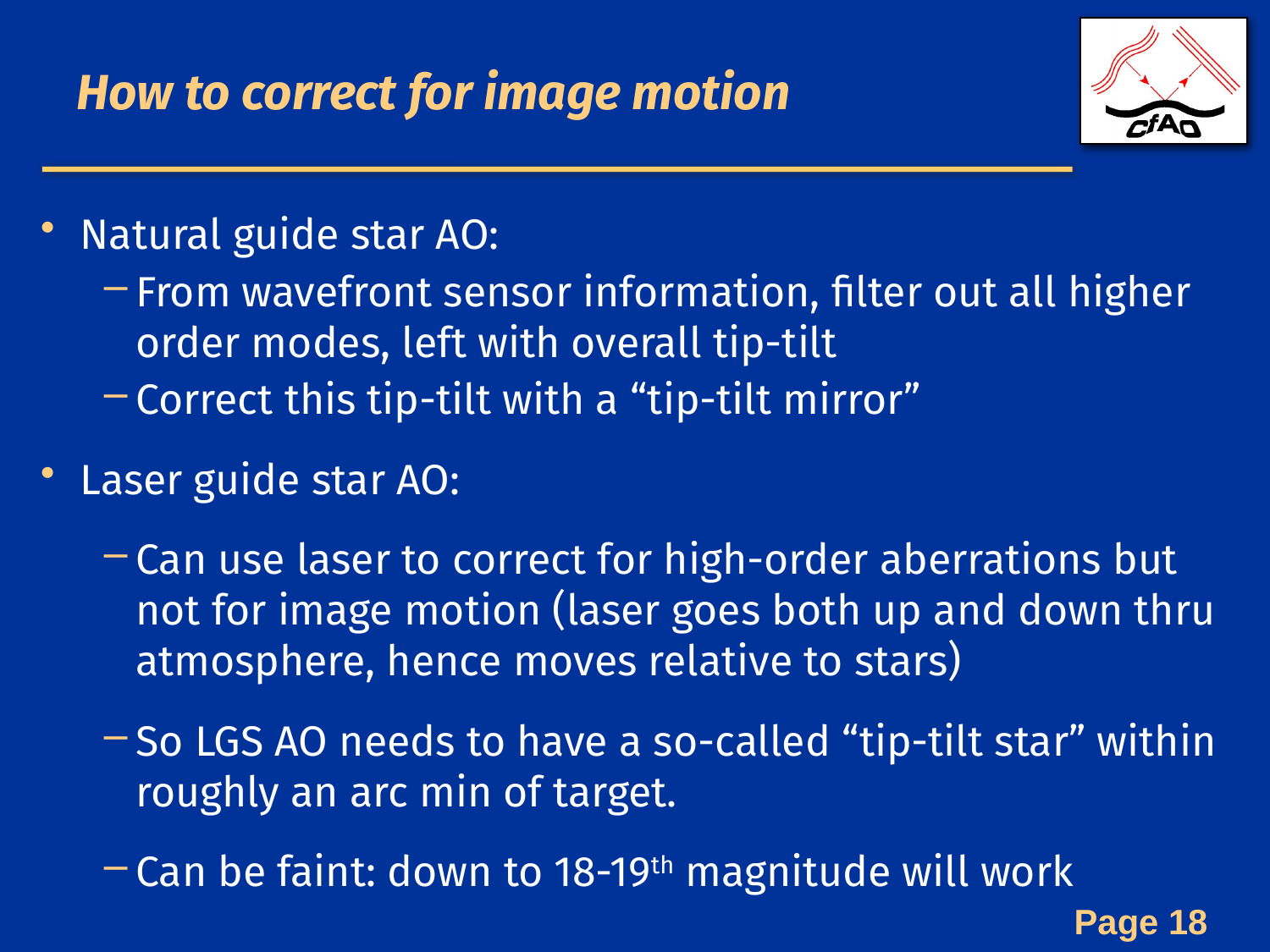

# How to correct for image motion
Natural guide star AO:
From wavefront sensor information, filter out all higher order modes, left with overall tip-tilt
Correct this tip-tilt with a “tip-tilt mirror”
Laser guide star AO:
Can use laser to correct for high-order aberrations but not for image motion (laser goes both up and down thru atmosphere, hence moves relative to stars)
So LGS AO needs to have a so-called “tip-tilt star” within roughly an arc min of target.
Can be faint: down to 18-19th magnitude will work